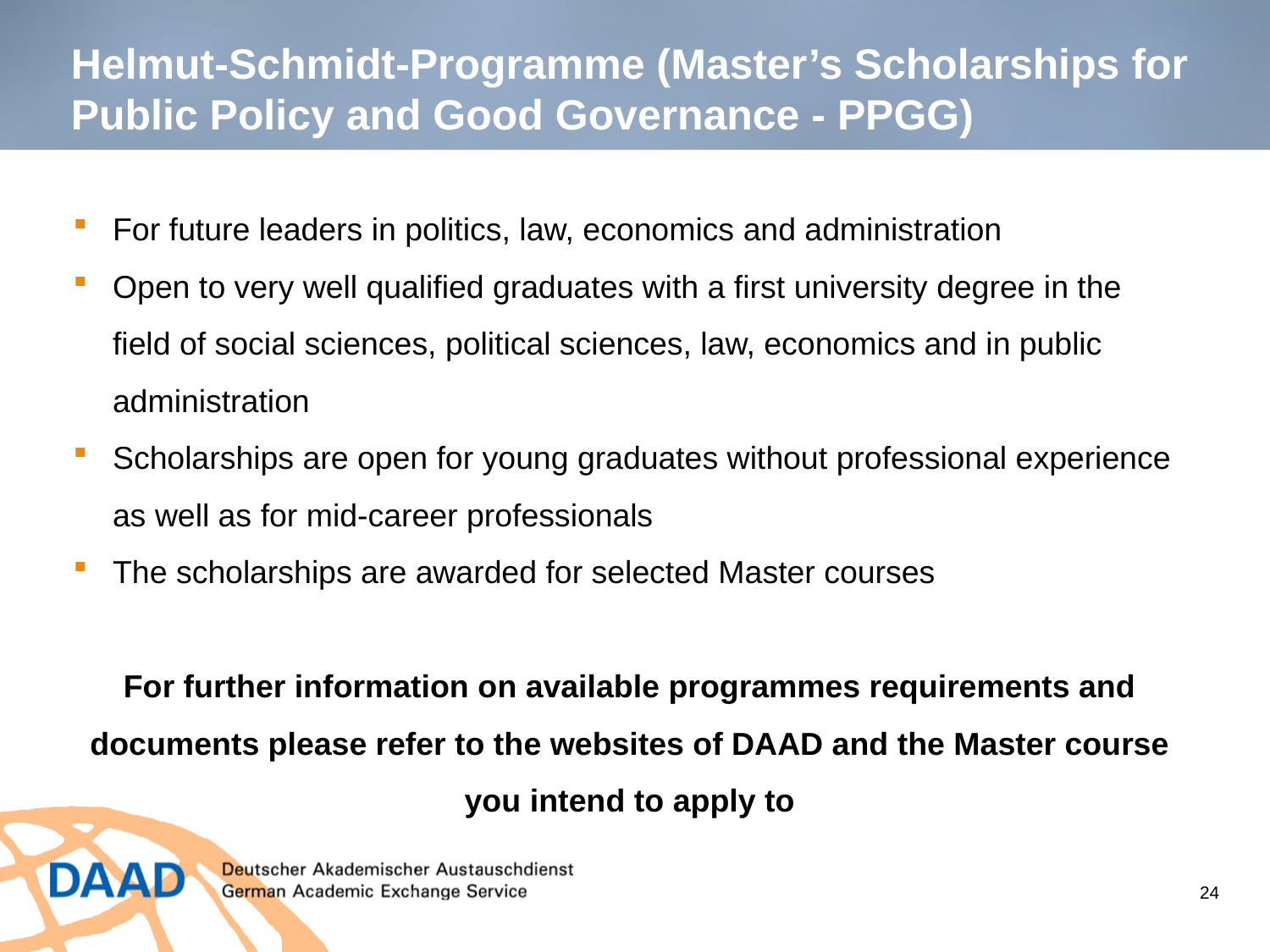

Helmut-Schmidt-Programme (Master’s Scholarships for Public Policy and Good Governance - PPGG)

For future leaders in politics, law, economics and administration
Open to very well qualified graduates with a first university degree in the field of social sciences, political sciences, law, economics and in public administration
Scholarships are open for young graduates without professional experience as well as for mid-career professionals
The scholarships are awarded for selected Master courses

For further information on available programmes requirements and documents please refer to the websites of DAAD and the Master course you intend to apply to

24